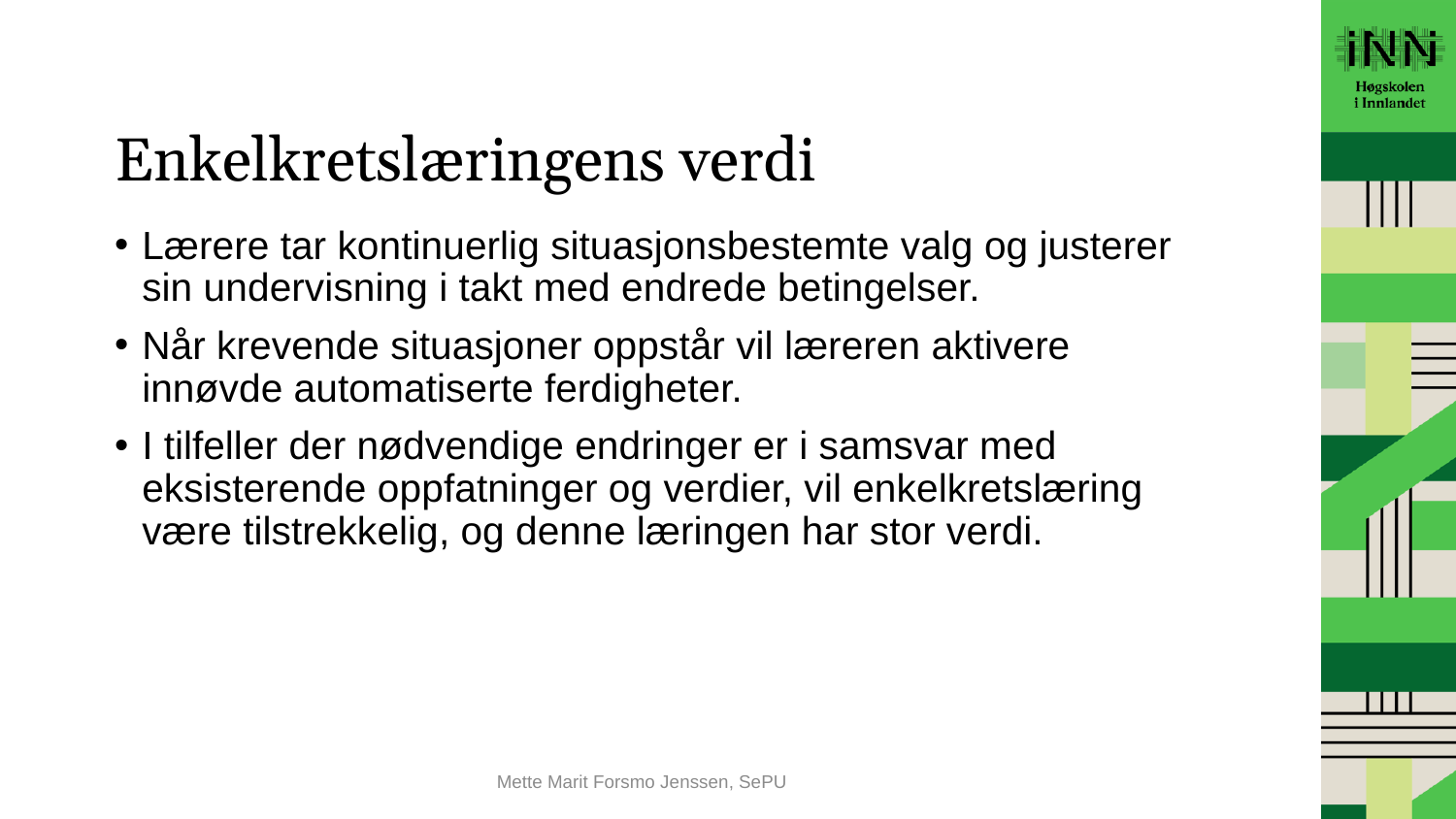

# Enkelkretslæringens verdi
Lærere tar kontinuerlig situasjonsbestemte valg og justerer sin undervisning i takt med endrede betingelser.
Når krevende situasjoner oppstår vil læreren aktivere innøvde automatiserte ferdigheter.
I tilfeller der nødvendige endringer er i samsvar med eksisterende oppfatninger og verdier, vil enkelkretslæring være tilstrekkelig, og denne læringen har stor verdi.
Mette Marit Forsmo Jenssen, SePU